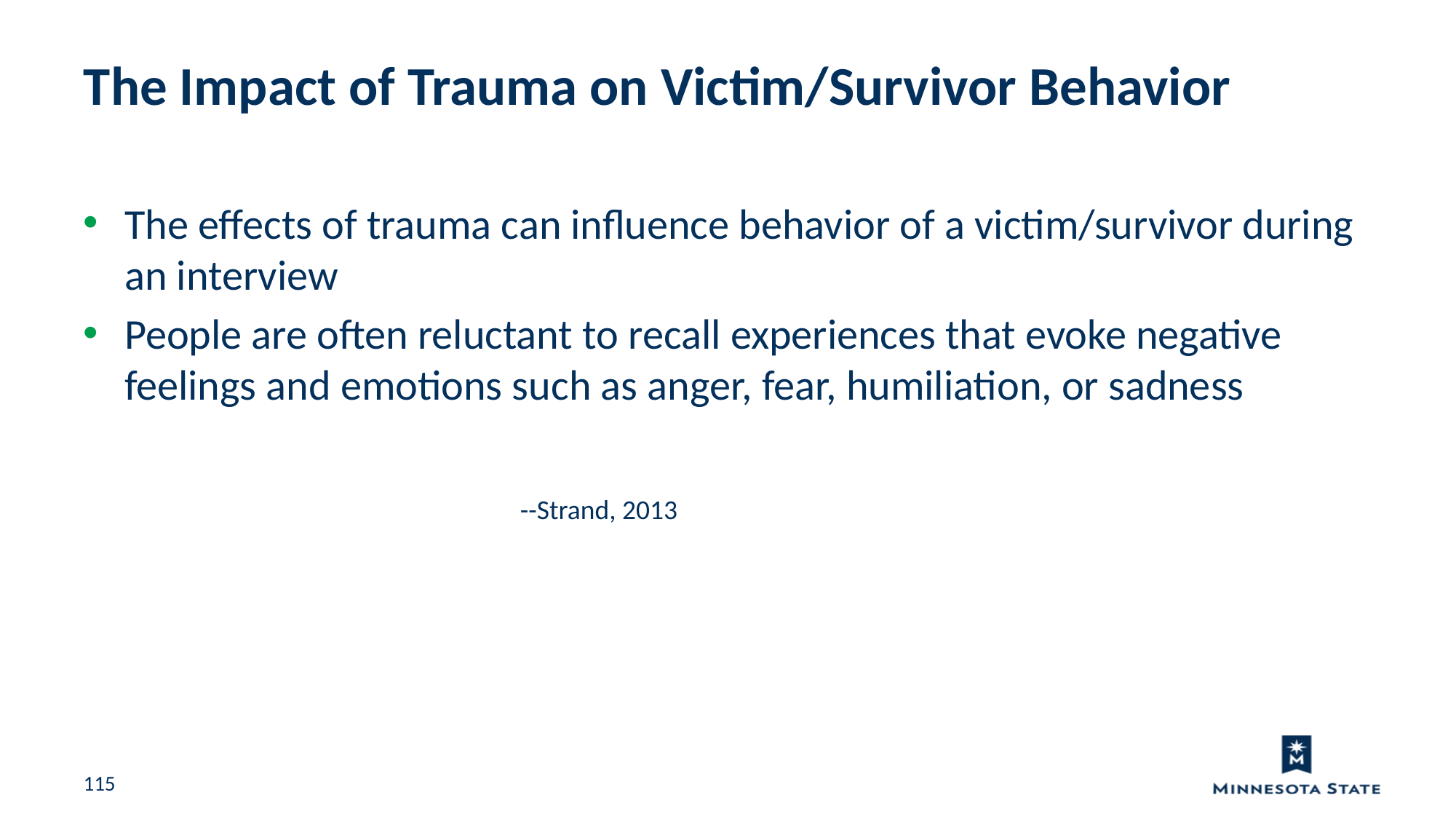

The Impact of Trauma on Victim/Survivor Behavior
The effects of trauma can influence behavior of a victim/survivor during an interview
People are often reluctant to recall experiences that evoke negative feelings and emotions such as anger, fear, humiliation, or sadness

				--Strand, 2013